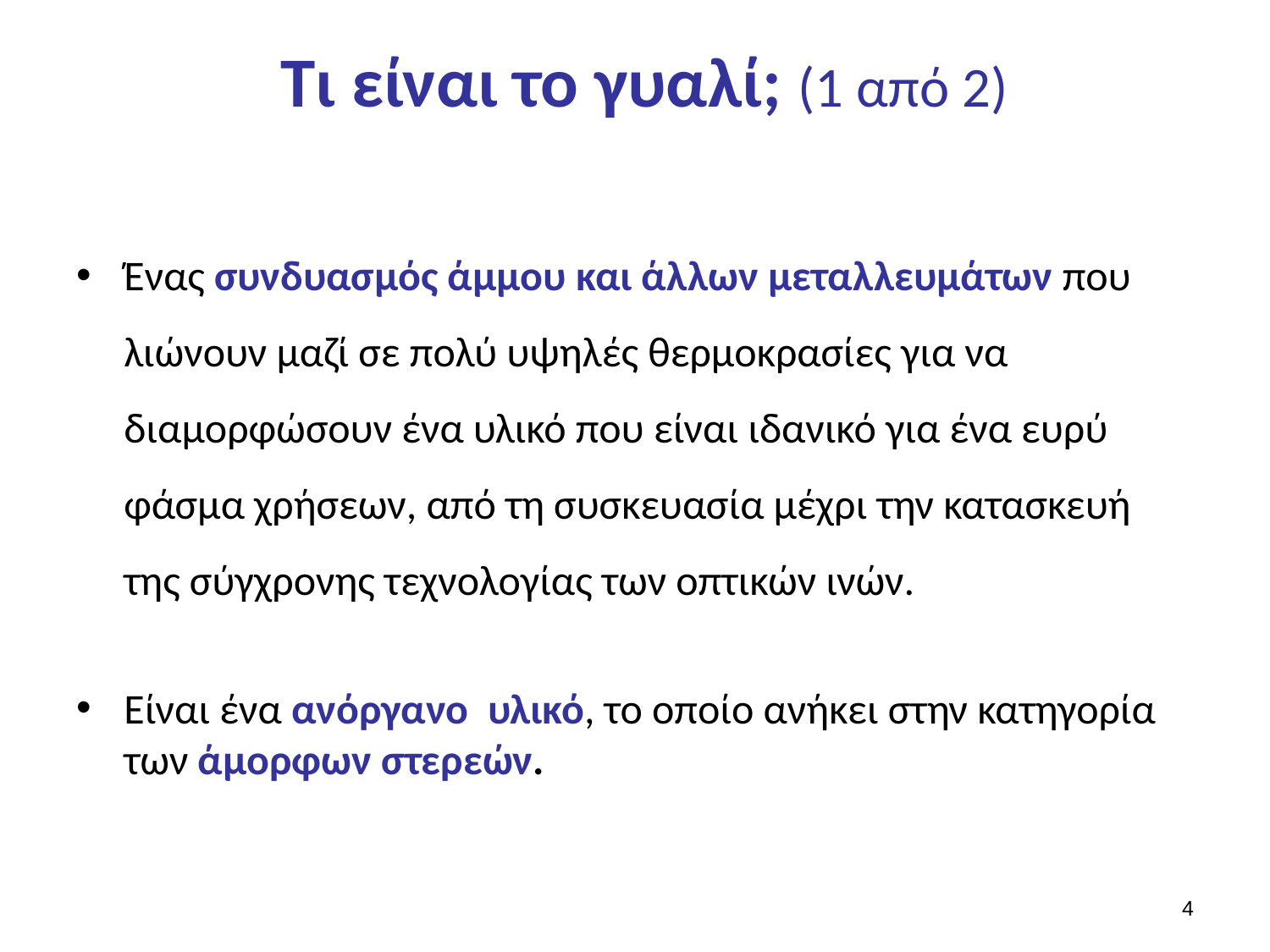

# Τι είναι το γυαλί; (1 από 2)

Ένας συνδυασµός άµµου και άλλων µεταλλευµάτων που λιώνουν μαζί σε πολύ υψηλές θερµοκρασίες για να διαµορφώσουν ένα υλικό που είναι ιδανικό για ένα ευρύ φάσµα χρήσεων, από τη συσκευασία μέχρι την κατασκευή της σύγχρονης τεχνολογίας των οπτικών ινών.

Είναι ένα ανόργανο  υλικό, το οποίο ανήκει στην κατηγορία των άµορφων στερεών.
4